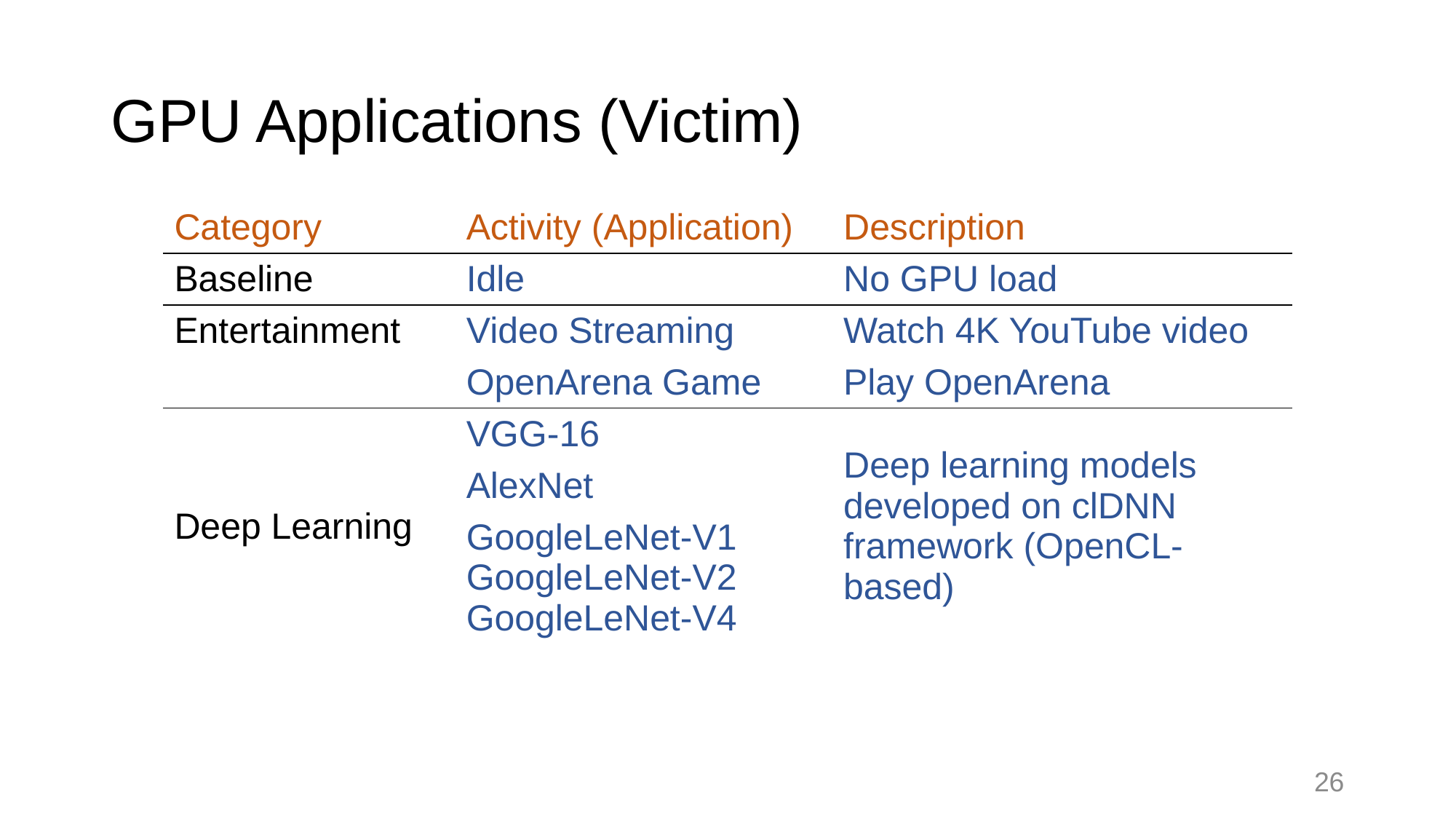

# GPU Applications (Victim)
| Category | Activity (Application) | Description |
| --- | --- | --- |
| Baseline | Idle | No GPU load |
| Entertainment | Video Streaming | Watch 4K YouTube video |
|  | OpenArena Game | Play OpenArena |
| Deep Learning | VGG-16 | Deep learning models developed on clDNN framework (OpenCL-based) |
|  | AlexNet |  |
|  | GoogleLeNet-V1 GoogleLeNet-V2 GoogleLeNet-V4 |  |
26